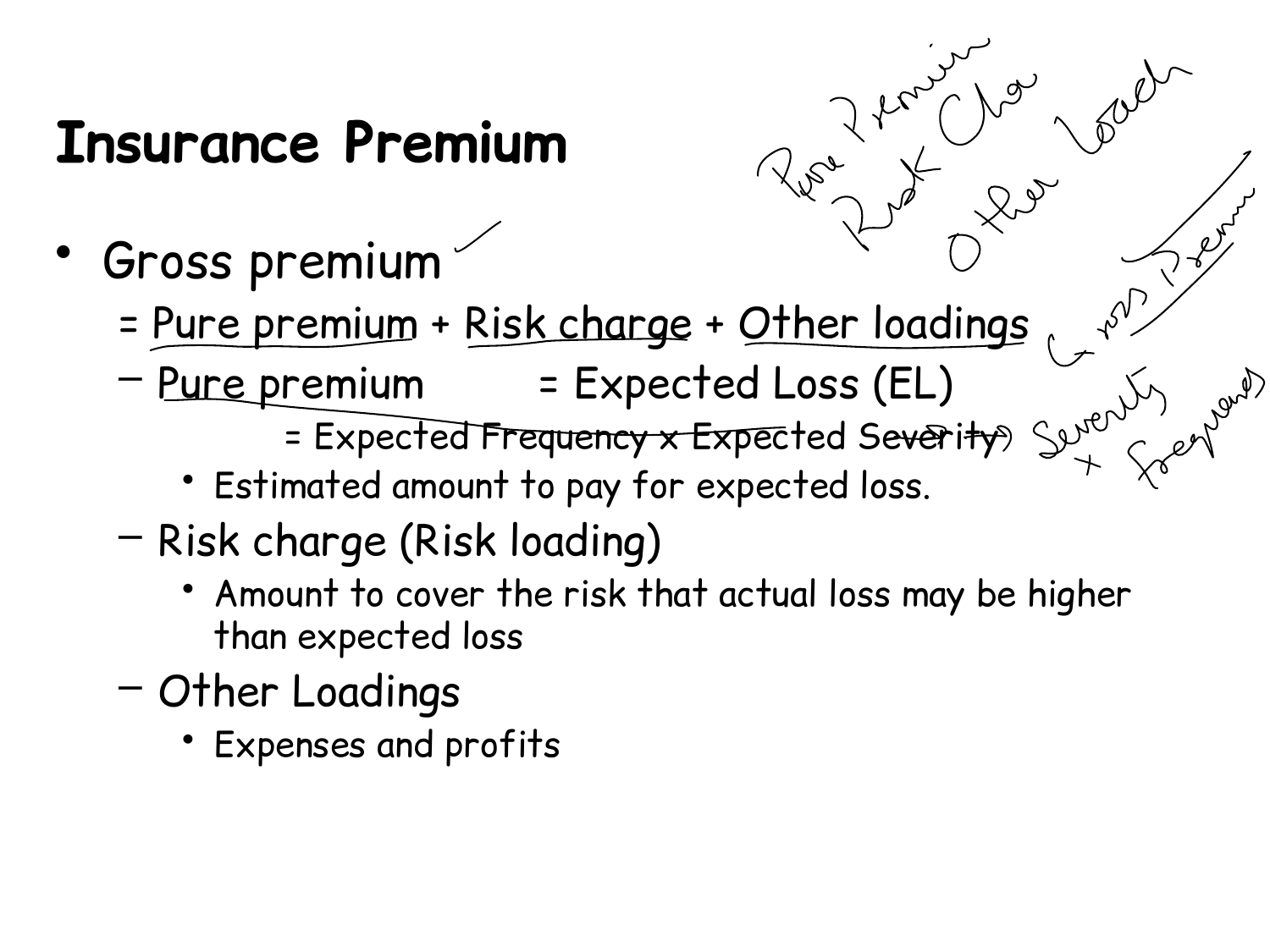

# Insurance Premium
Gross premium
= Pure premium + Risk charge + Other loadings
Pure premium	= Expected Loss (EL)
		= Expected Frequency x Expected Severity
Estimated amount to pay for expected loss.
Risk charge (Risk loading)
Amount to cover the risk that actual loss may be higher than expected loss
Other Loadings
Expenses and profits